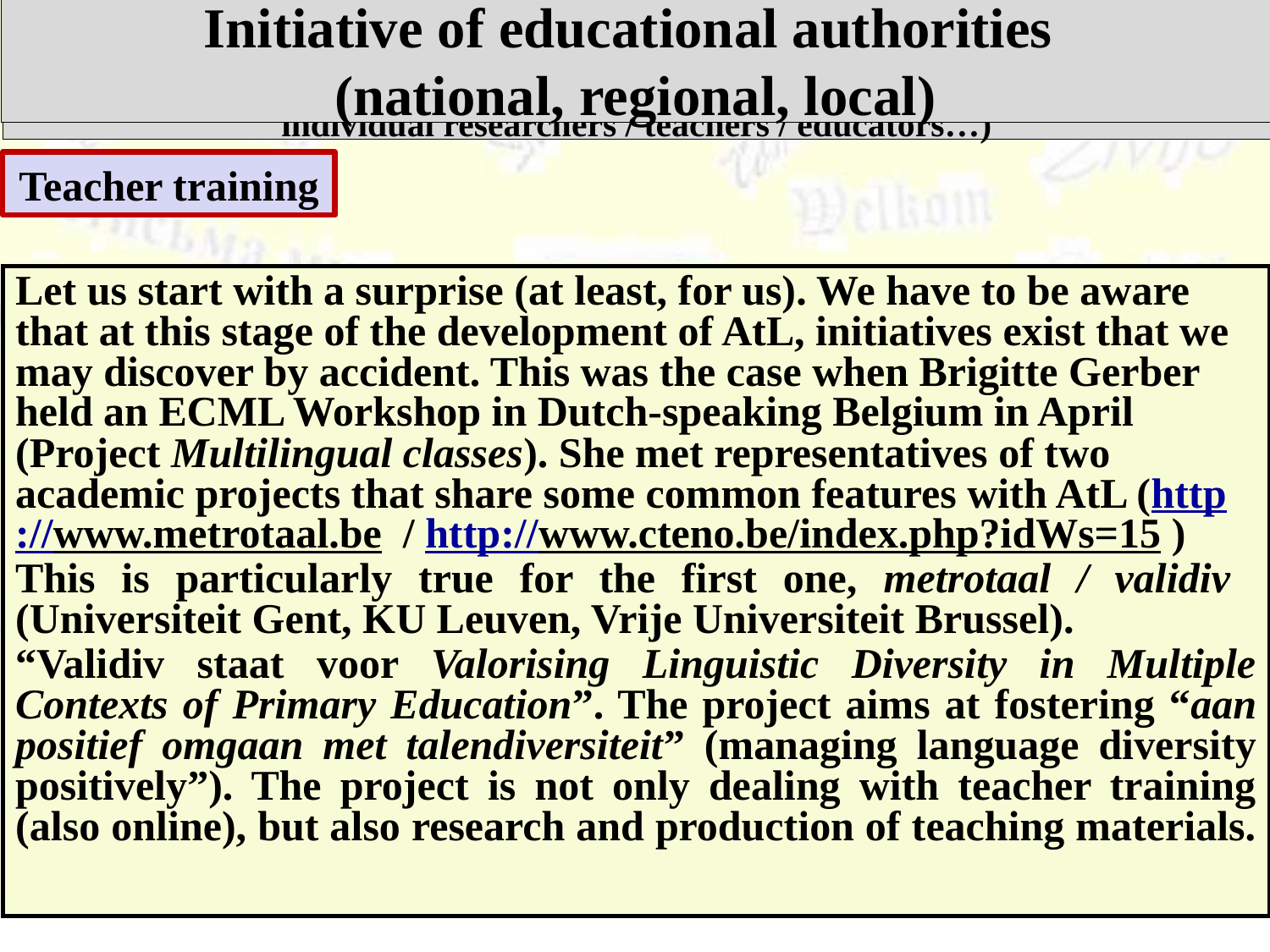

Initiative of educational authorities
(national, regional, local)
Individual or collective initiatives
(Universities, Research groups, associations, teacher / educator teams,
individual researchers / teachers / educators…)
Teacher training
Let us start with a surprise (at least, for us). We have to be aware that at this stage of the development of AtL, initiatives exist that we may discover by accident. This was the case when Brigitte Gerber held an ECML Workshop in Dutch-speaking Belgium in April (Project Multilingual classes). She met representatives of two academic projects that share some common features with AtL (http://www.metrotaal.be  / http://www.cteno.be/index.php?idWs=15 )
This is particularly true for the first one, metrotaal / validiv  (Universiteit Gent, KU Leuven, Vrije Universiteit Brussel).
“Validiv staat voor Valorising Linguistic Diversity in Multiple Contexts of Primary Education”. The project aims at fostering “aan positief omgaan met talendiversiteit” (managing language diversity positively”). The project is not only dealing with teacher training (also online), but also research and production of teaching materials.